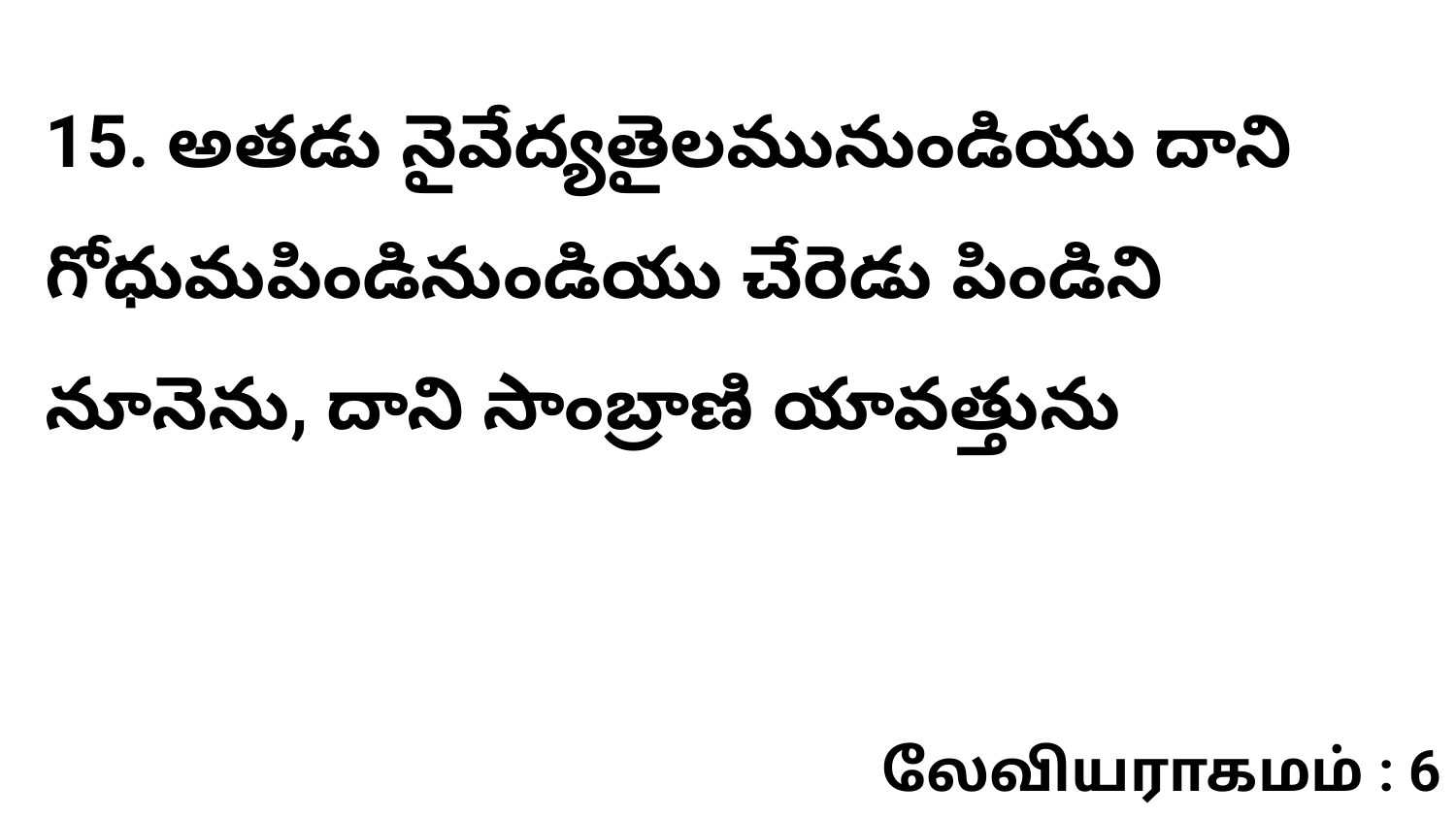

15. అతడు నైవేద్యతైలమునుండియు దాని గోధుమపిండినుండియు చేరెడు పిండిని నూనెను, దాని సాంబ్రాణి యావత్తును
லேவியராகமம் : 6